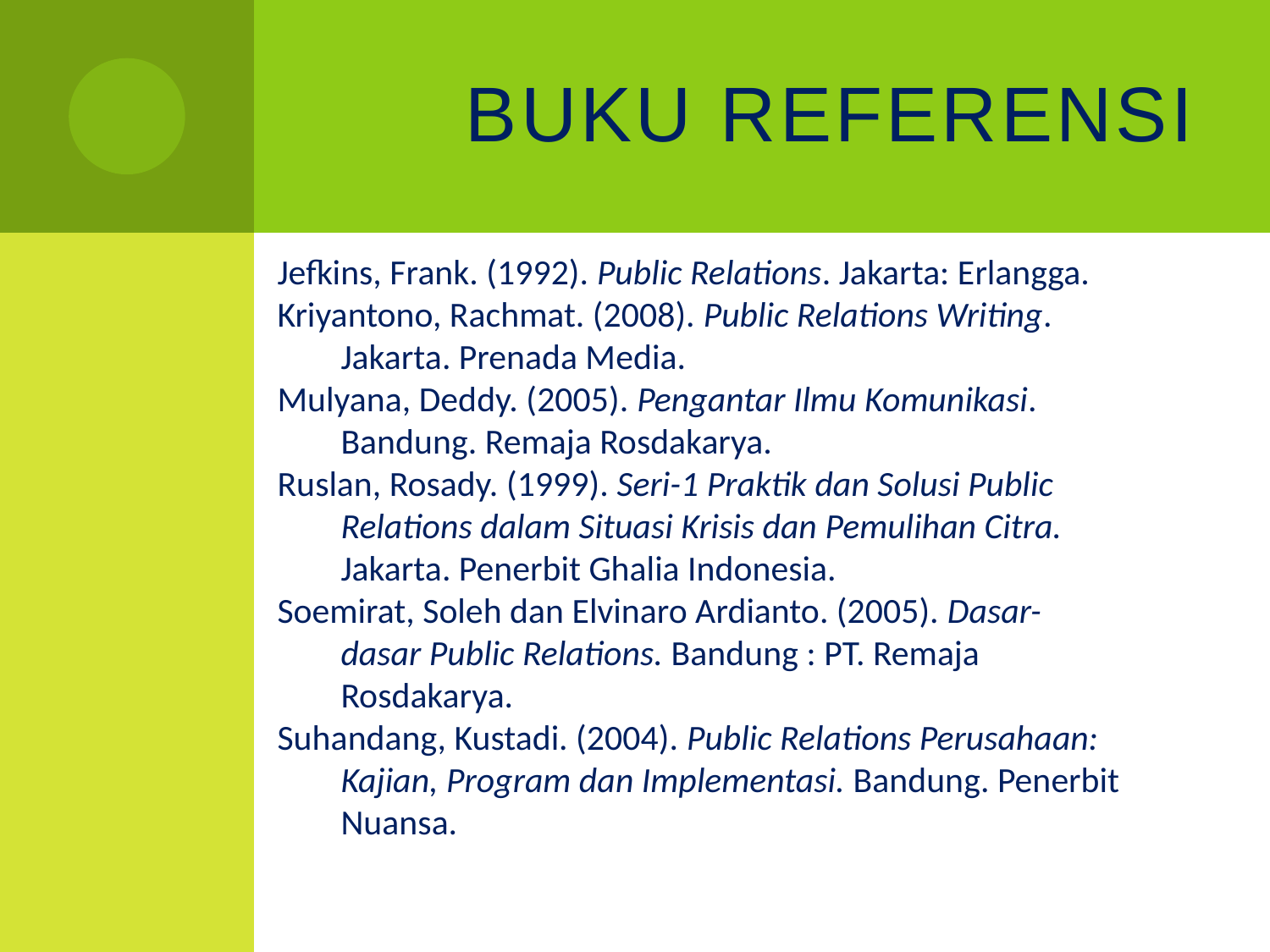

# Buku Referensi
Jefkins, Frank. (1992). Public Relations. Jakarta: Erlangga.
Kriyantono, Rachmat. (2008). Public Relations Writing. Jakarta. Prenada Media.
Mulyana, Deddy. (2005). Pengantar Ilmu Komunikasi. Bandung. Remaja Rosdakarya.
Ruslan, Rosady. (1999). Seri-1 Praktik dan Solusi Public Relations dalam Situasi Krisis dan Pemulihan Citra. Jakarta. Penerbit Ghalia Indonesia.
Soemirat, Soleh dan Elvinaro Ardianto. (2005). Dasar-dasar Public Relations. Bandung : PT. Remaja Rosdakarya.
Suhandang, Kustadi. (2004). Public Relations Perusahaan: Kajian, Program dan Implementasi. Bandung. Penerbit Nuansa.